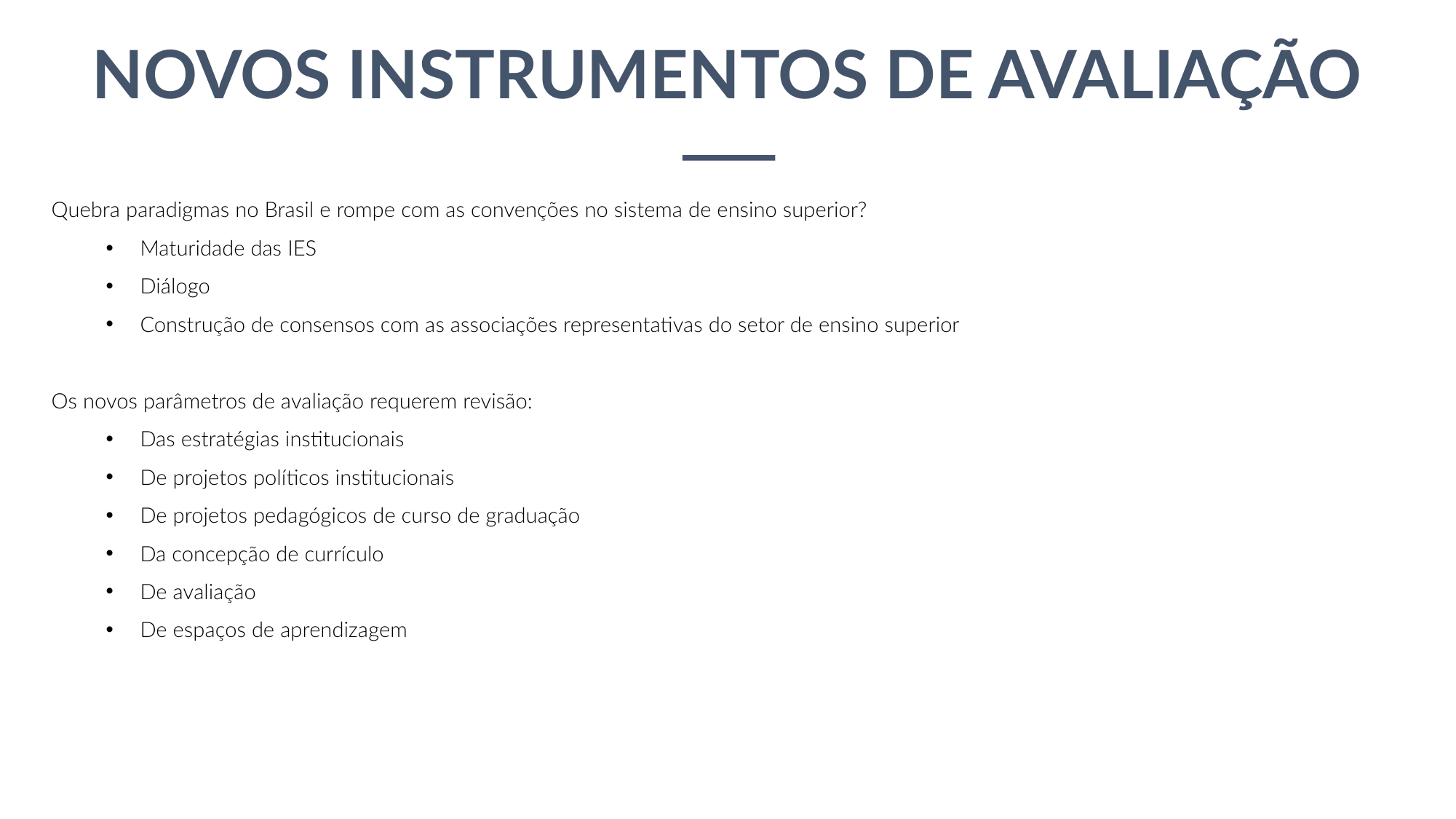

NOVOS INSTRUMENTOS DE AVALIAÇÃO

Quebra paradigmas no Brasil e rompe com as convenções no sistema de ensino superior?
Maturidade das IES
Diálogo
Construção de consensos com as associações representativas do setor de ensino superior

Os novos parâmetros de avaliação requerem revisão:
Das estratégias institucionais
De projetos políticos institucionais
De projetos pedagógicos de curso de graduação
Da concepção de currículo
De avaliação
De espaços de aprendizagem